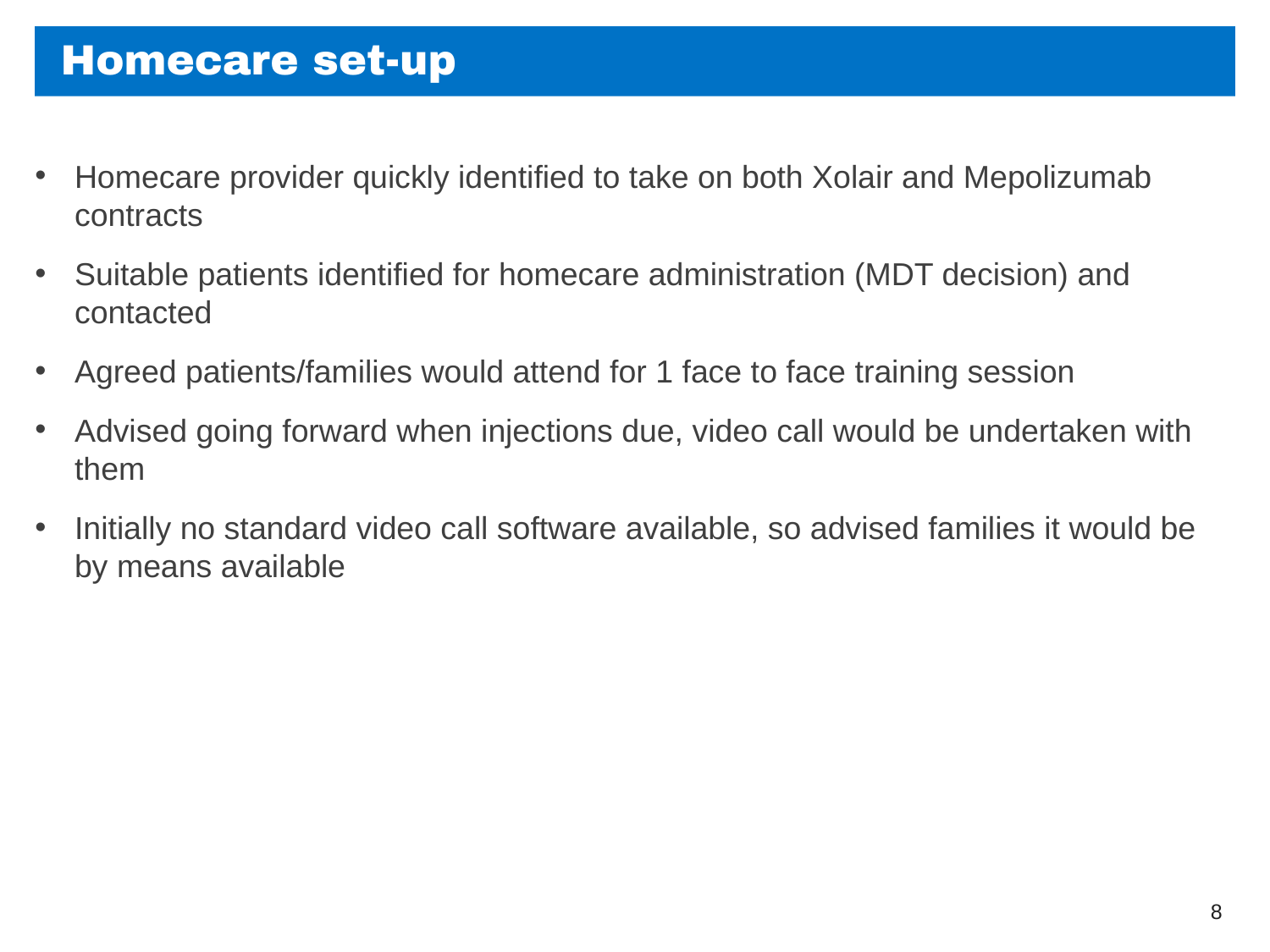

# Homecare set-up
Homecare provider quickly identified to take on both Xolair and Mepolizumab contracts
Suitable patients identified for homecare administration (MDT decision) and contacted
Agreed patients/families would attend for 1 face to face training session
Advised going forward when injections due, video call would be undertaken with them
Initially no standard video call software available, so advised families it would be by means available

8